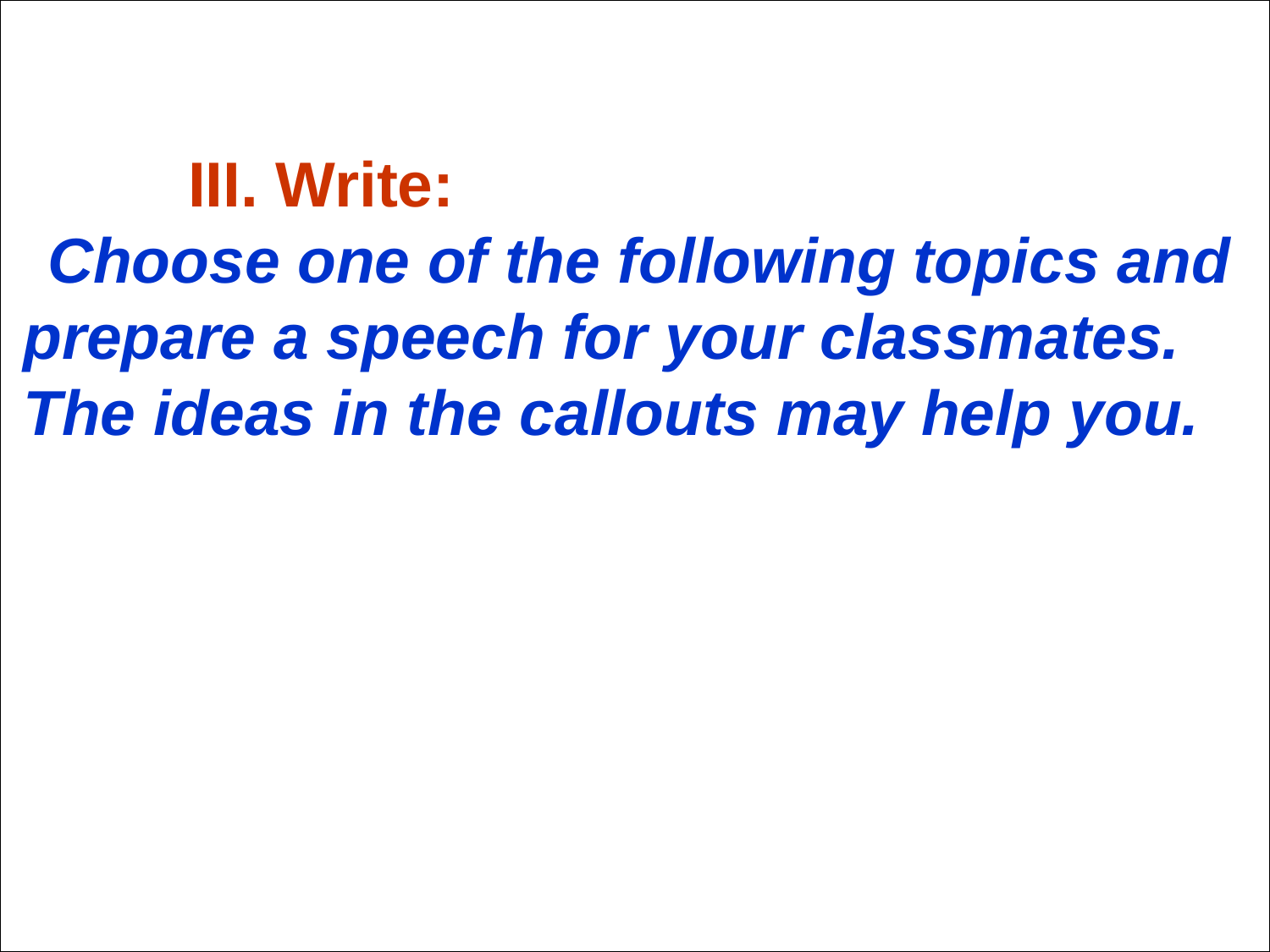

III. Write:
     Choose one of the following topics and prepare a speech for your classmates. The ideas in the callouts may help you.